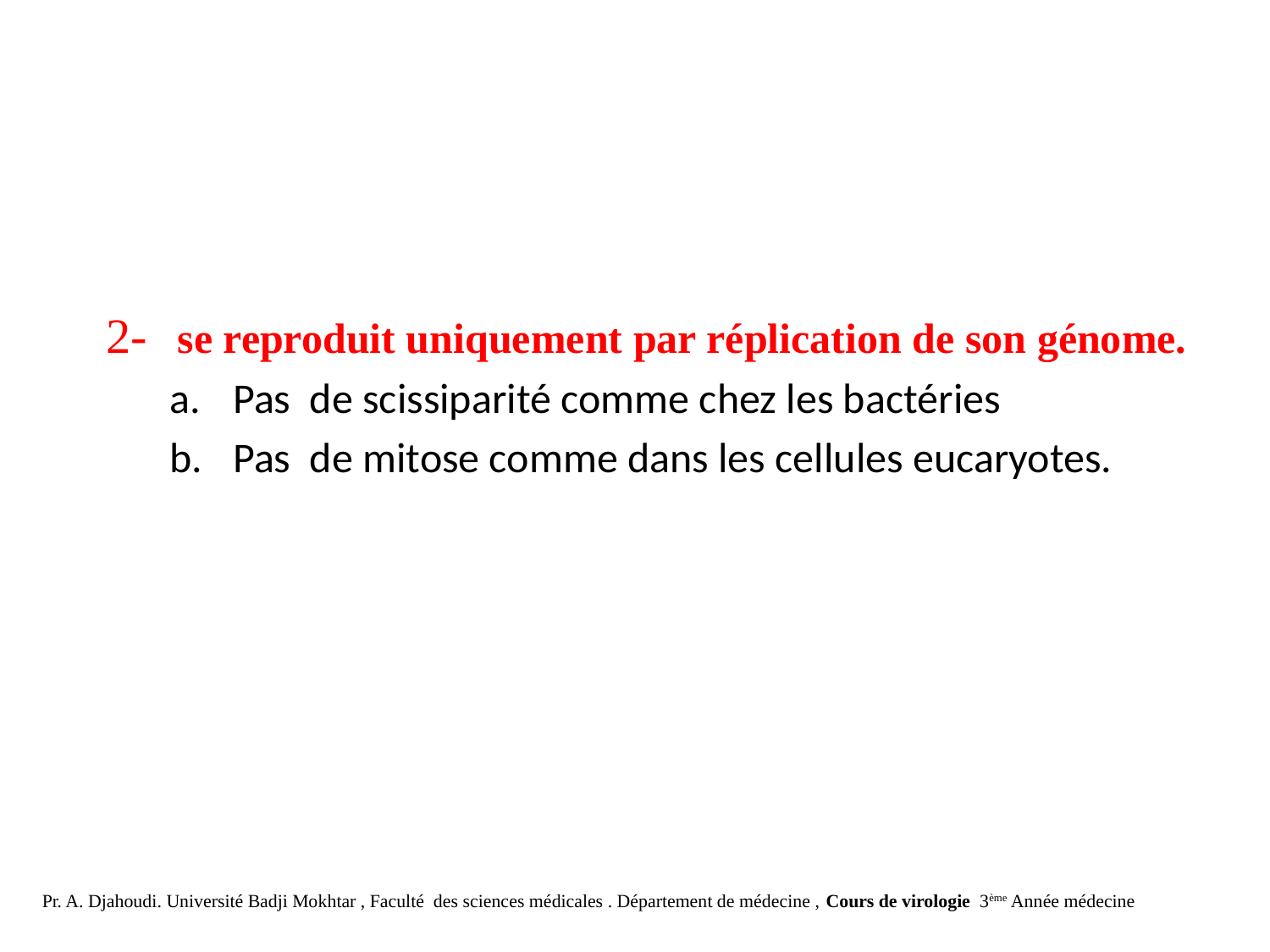

2-	se reproduit uniquement par réplication de son génome.
Pas  de scissiparité comme chez les bactéries
Pas  de mitose comme dans les cellules eucaryotes.
Pr. A. Djahoudi. Université Badji Mokhtar , Faculté  des sciences médicales . Département de médecine , Cours de virologie  3ème Année médecine